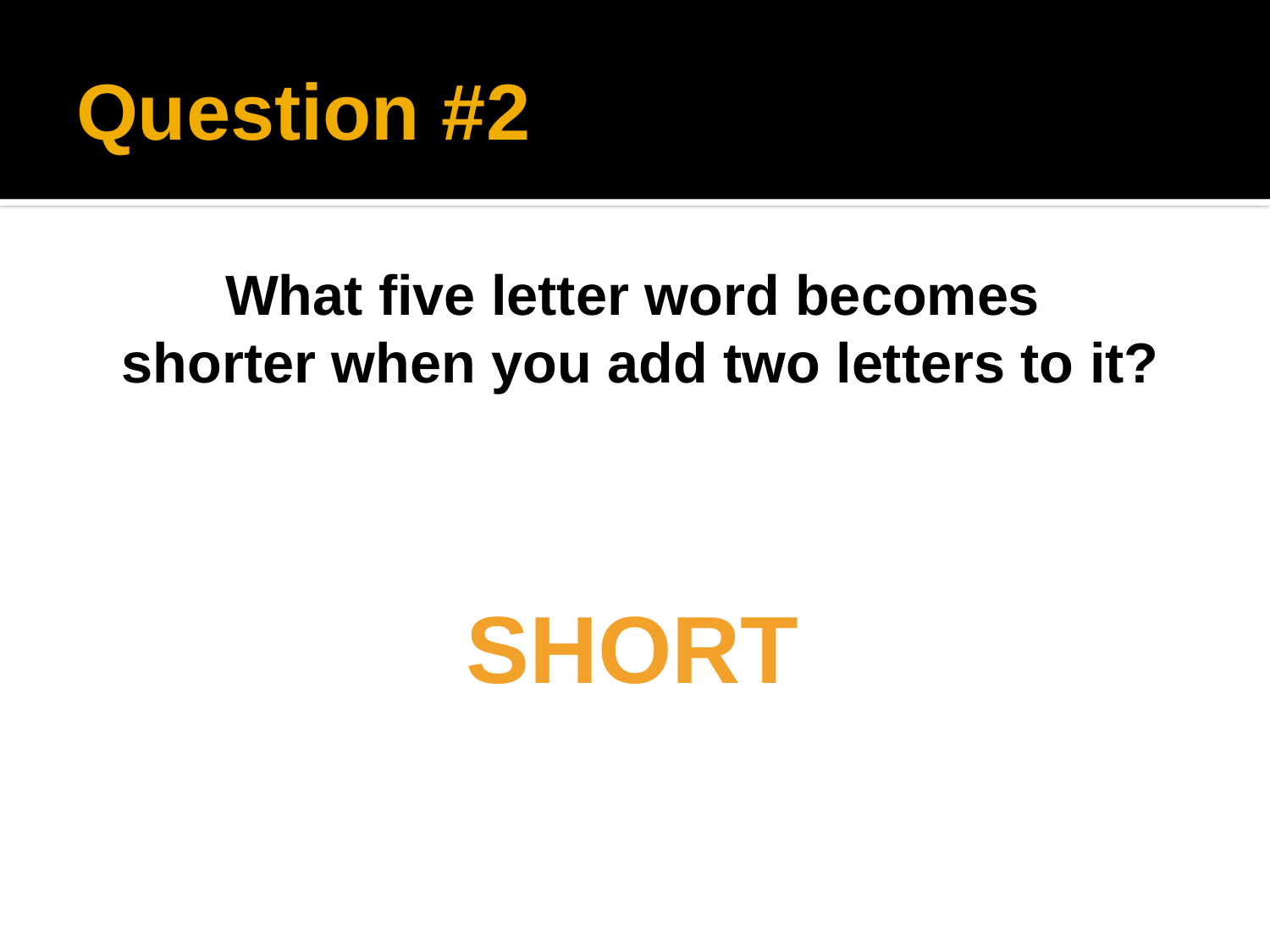

# Question #2
What five letter word becomes
shorter when you add two letters to it?

Short